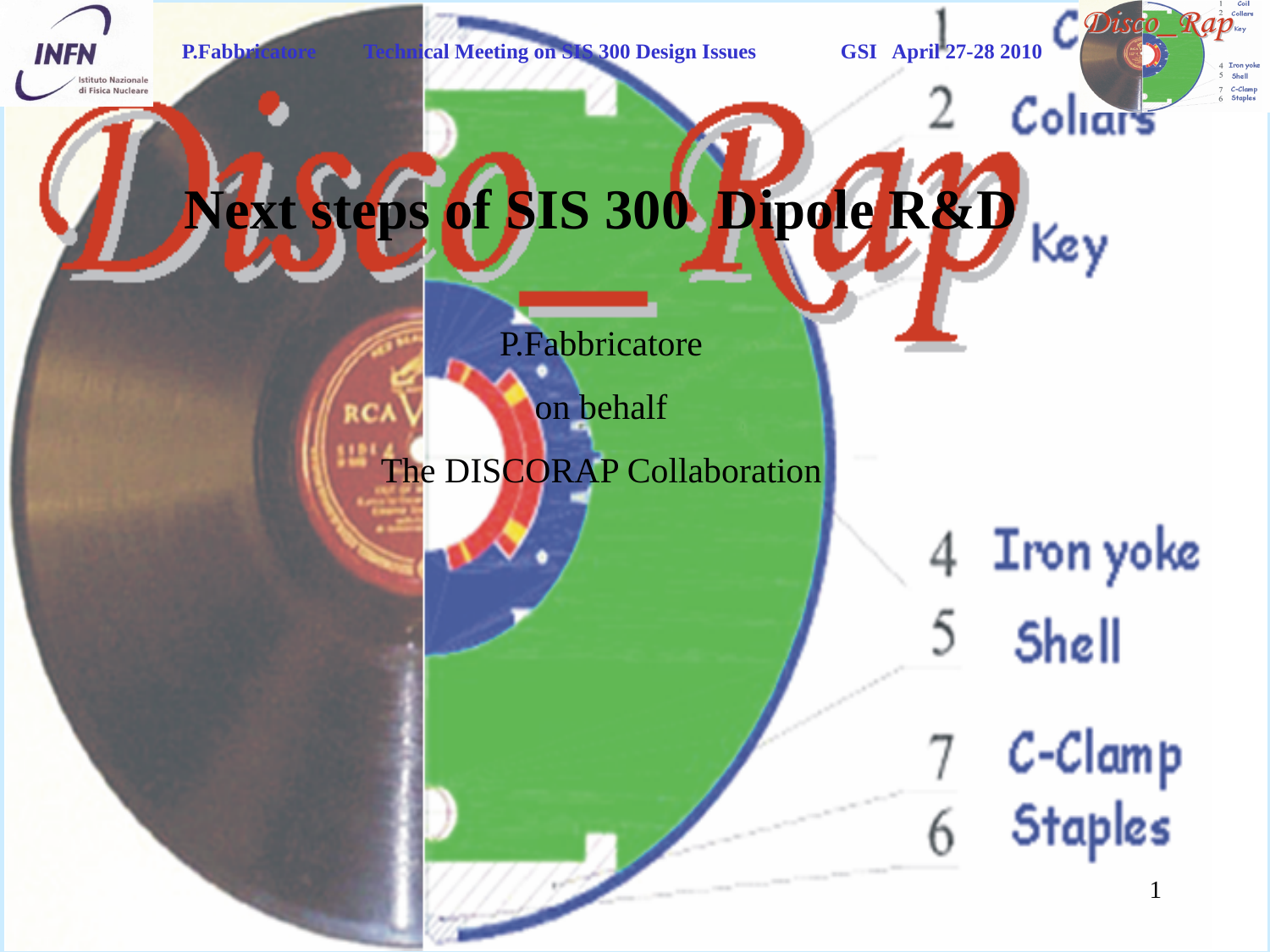

Next steps of SIS 300  Dipole R&D

P.Fabbricatore
on behalf
The DISCORAP Collaboration

1